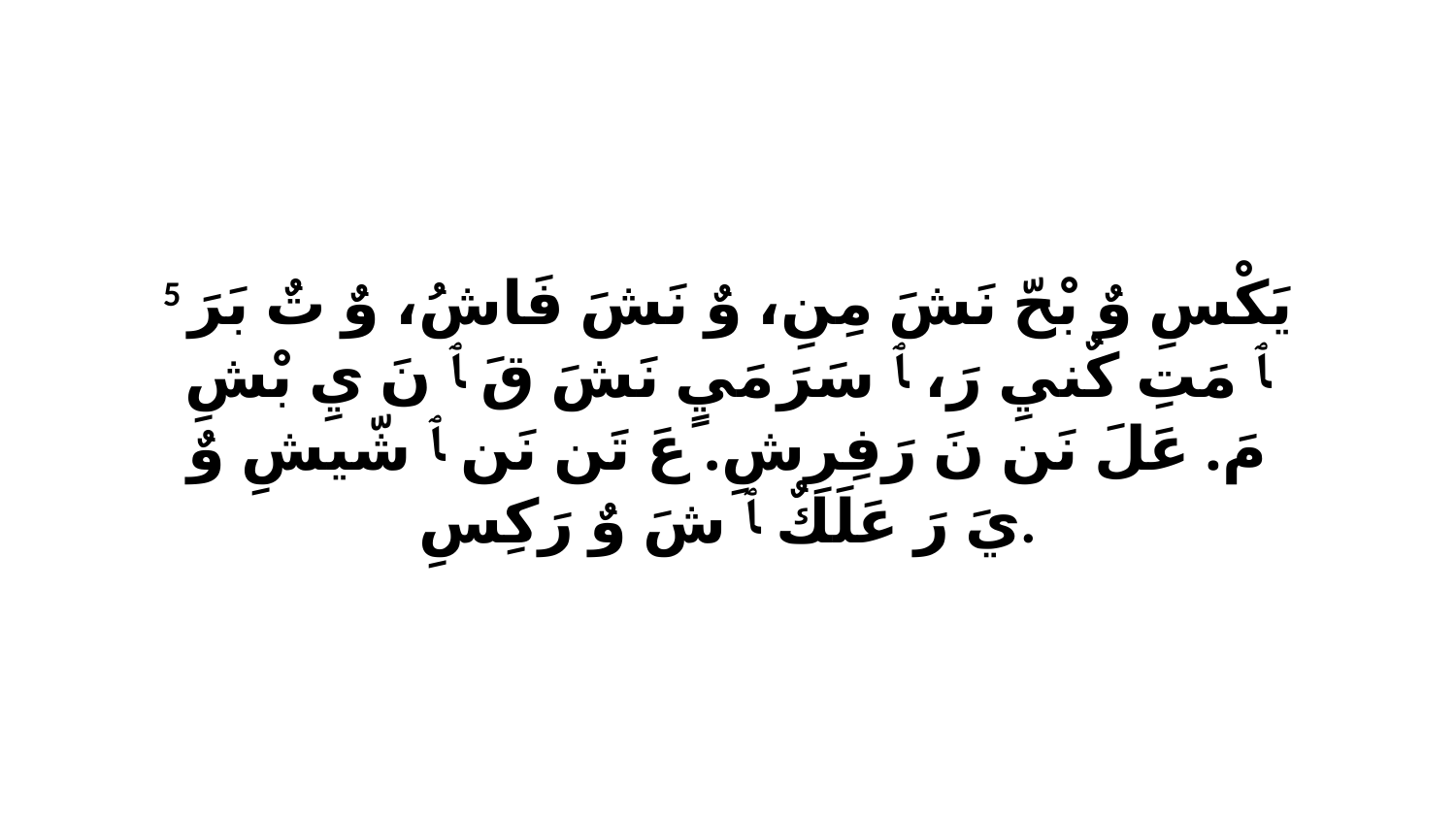

5 يَكْسِ وٌ بْحّ نَشَ مِنِ، وٌ نَشَ فَاشُ، وٌ تٌ بَرَ ﭑ مَتِ كٌنيِ رَ، ﭑ سَرَ مَيٍ نَشَ قَ ﭑ نَ يِ بْشِ مَ. عَلَ نَن نَ رَفِرِشِ. عَ تَن نَن ﭑ شّيشِ وٌ يَ رَ عَلَكٌ ﭑ شَ وٌ رَكِسِ.